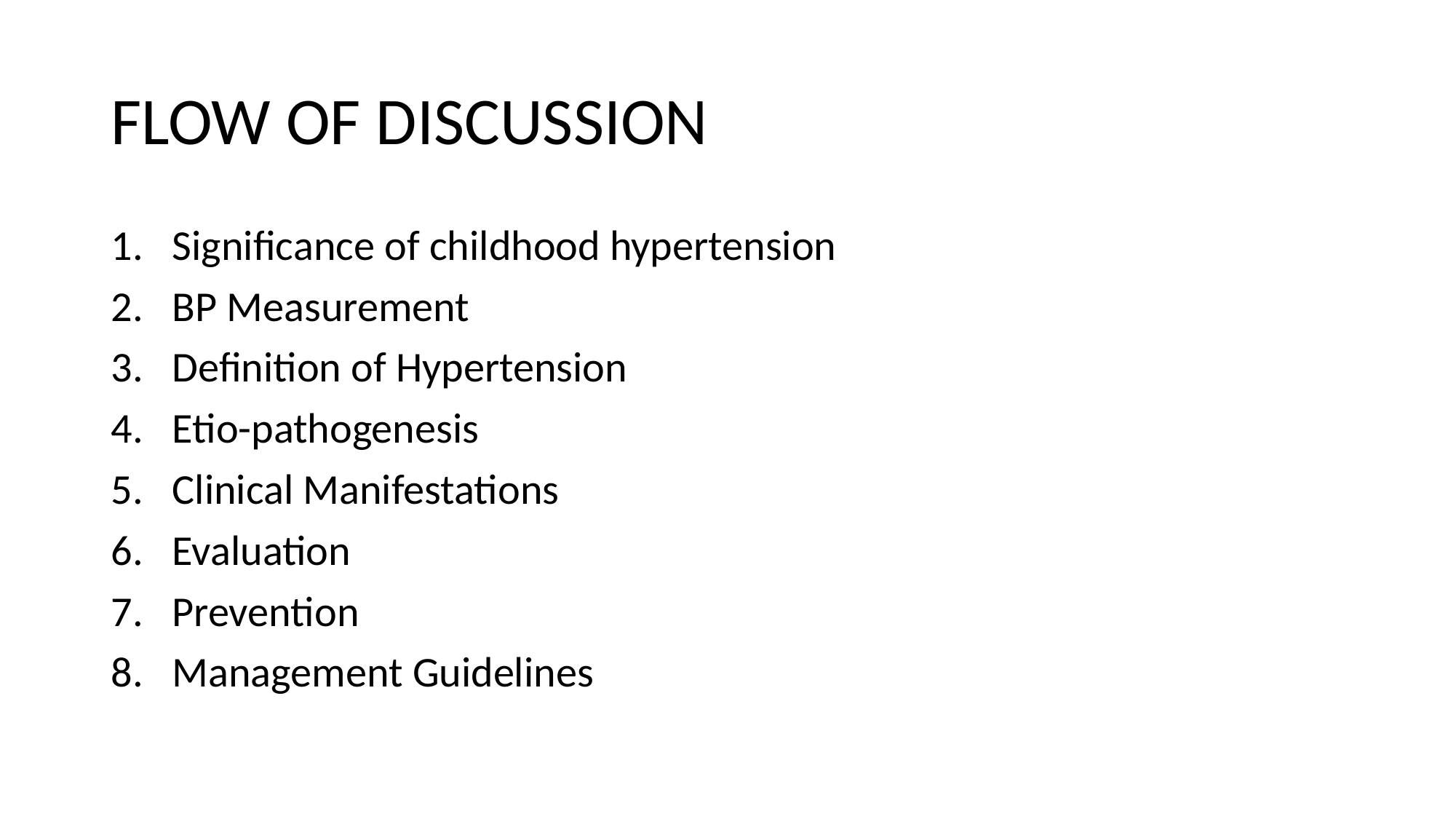

# FLOW OF DISCUSSION
Significance of childhood hypertension
BP Measurement
Definition of Hypertension
Etio-pathogenesis
Clinical Manifestations
Evaluation
Prevention
Management Guidelines